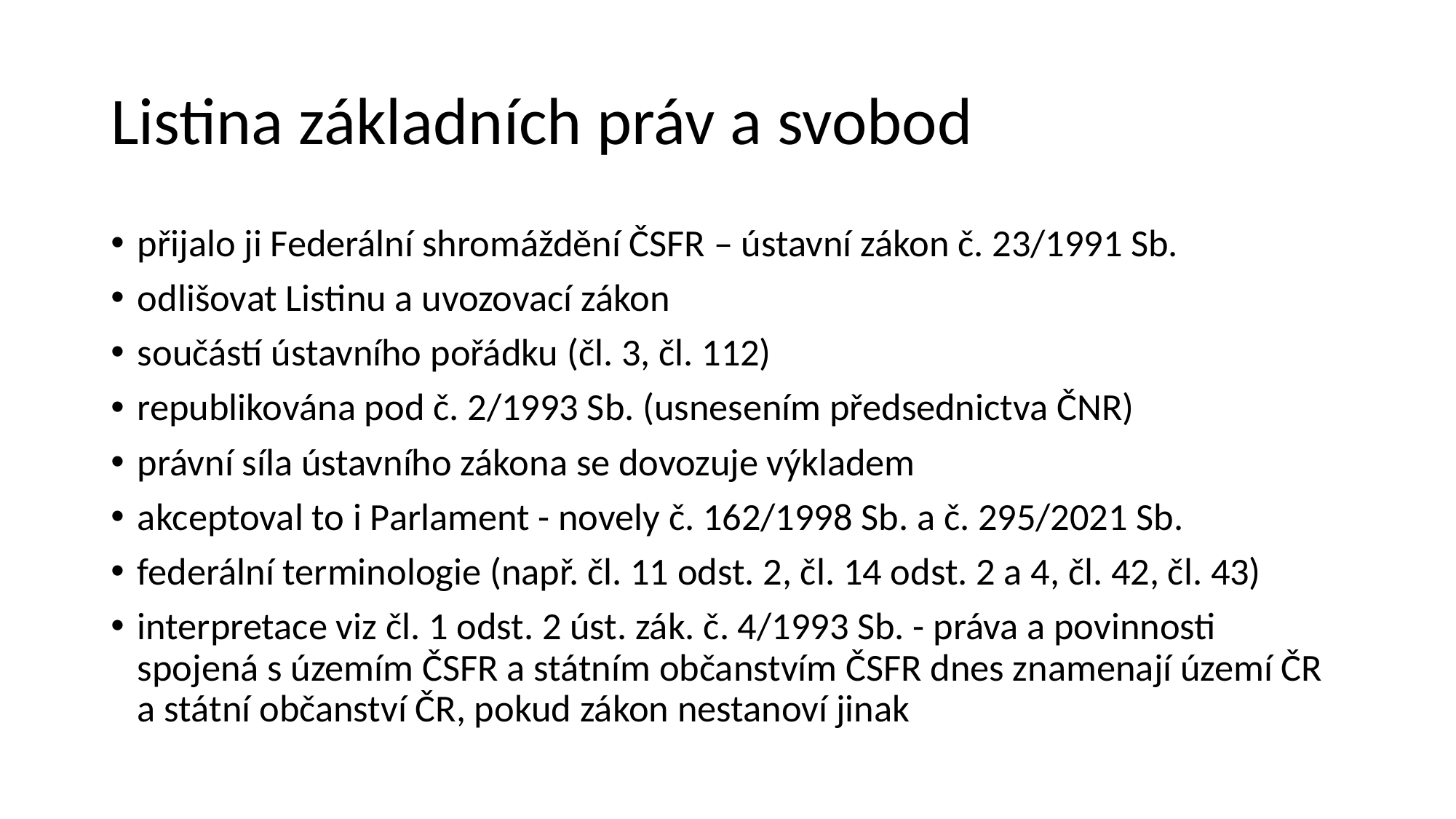

# Listina základních práv a svobod
přijalo ji Federální shromáždění ČSFR – ústavní zákon č. 23/1991 Sb.
odlišovat Listinu a uvozovací zákon
součástí ústavního pořádku (čl. 3, čl. 112)
republikována pod č. 2/1993 Sb. (usnesením předsednictva ČNR)
právní síla ústavního zákona se dovozuje výkladem
akceptoval to i Parlament - novely č. 162/1998 Sb. a č. 295/2021 Sb.
federální terminologie (např. čl. 11 odst. 2, čl. 14 odst. 2 a 4, čl. 42, čl. 43)
interpretace viz čl. 1 odst. 2 úst. zák. č. 4/1993 Sb. - práva a povinnosti spojená s územím ČSFR a státním občanstvím ČSFR dnes znamenají území ČR a státní občanství ČR, pokud zákon nestanoví jinak